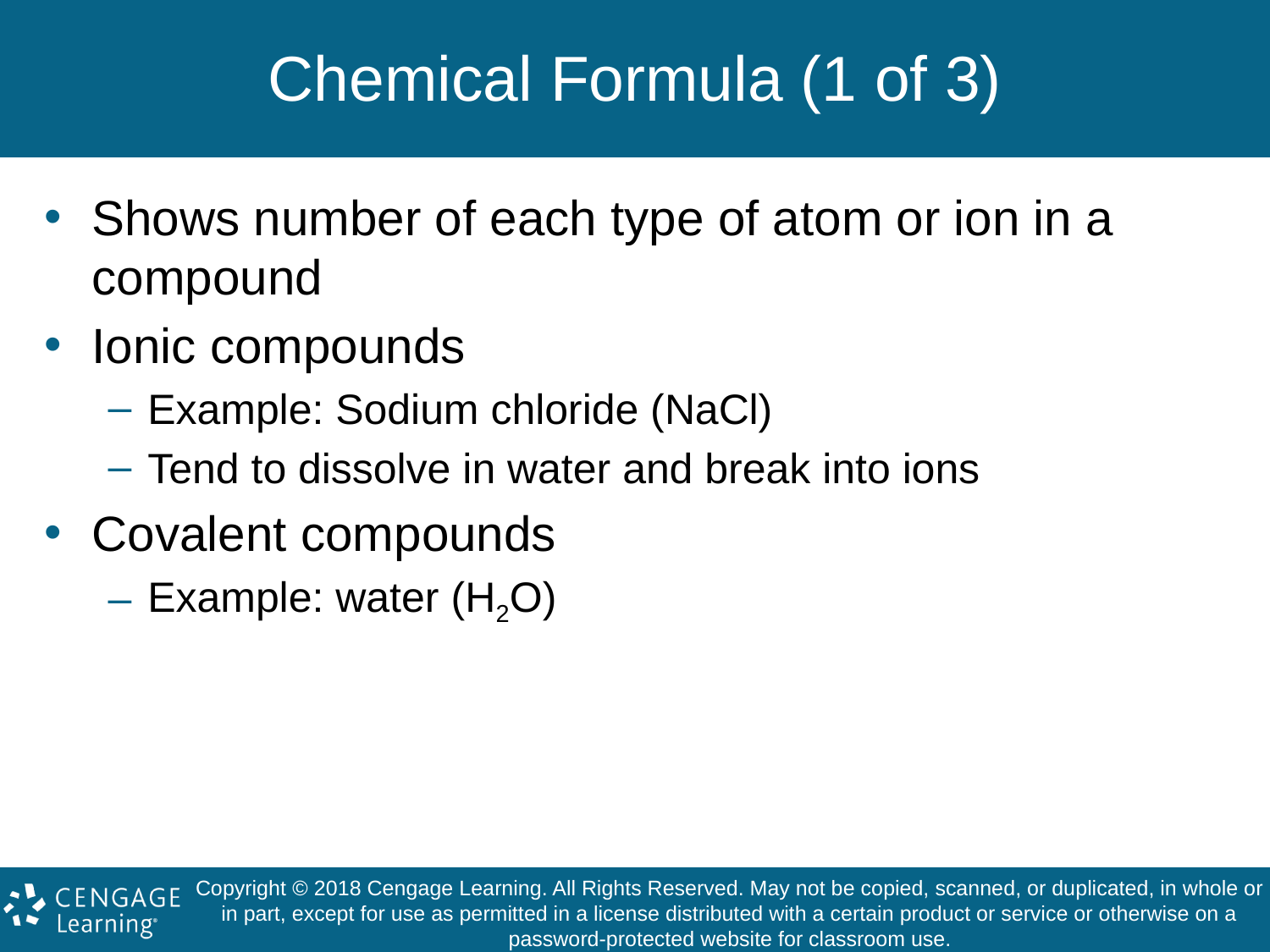

# Chemical Formula (1 of 3)
Shows number of each type of atom or ion in a compound
Ionic compounds
Example: Sodium chloride (NaCl)
Tend to dissolve in water and break into ions
Covalent compounds
Example: water (H2O)